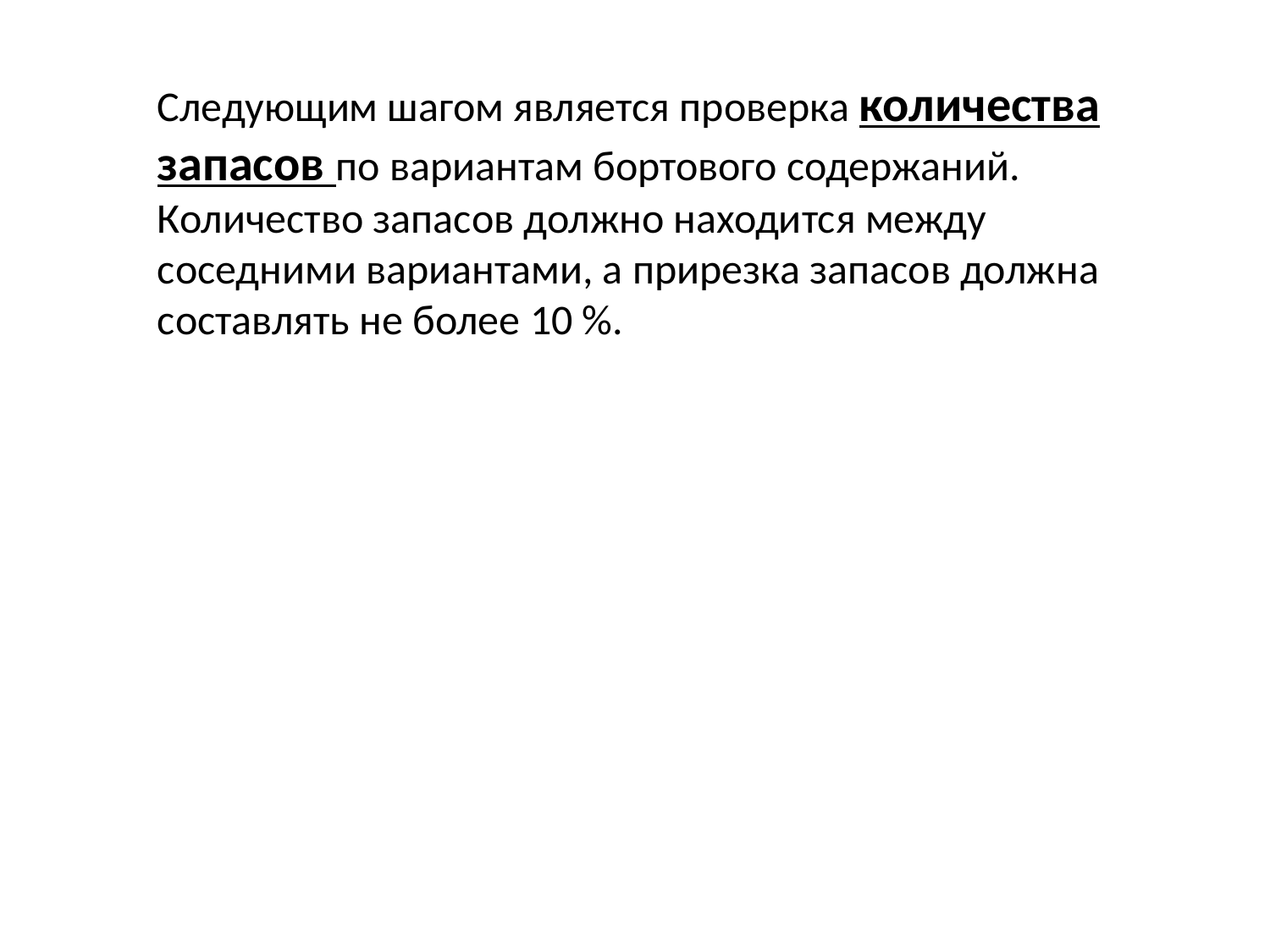

Следующим шагом является проверка количества запасов по вариантам бортового содержаний. Количество запасов должно находится между соседними вариантами, а прирезка запасов должна составлять не более 10 %.